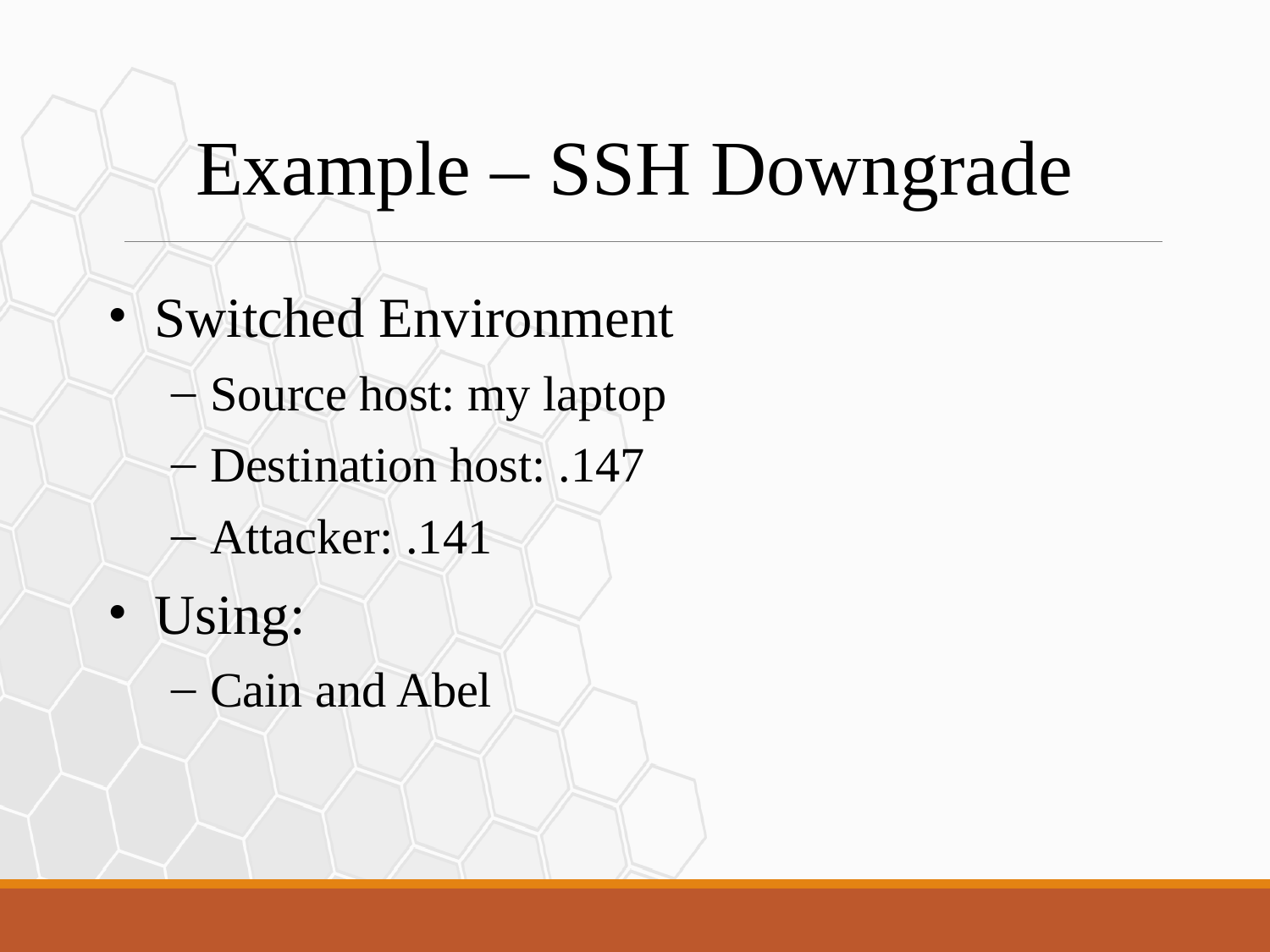

Example – SSH Downgrade
Switched Environment
Source host: my laptop
Destination host: .147
Attacker: .141
Using:
Cain and Abel